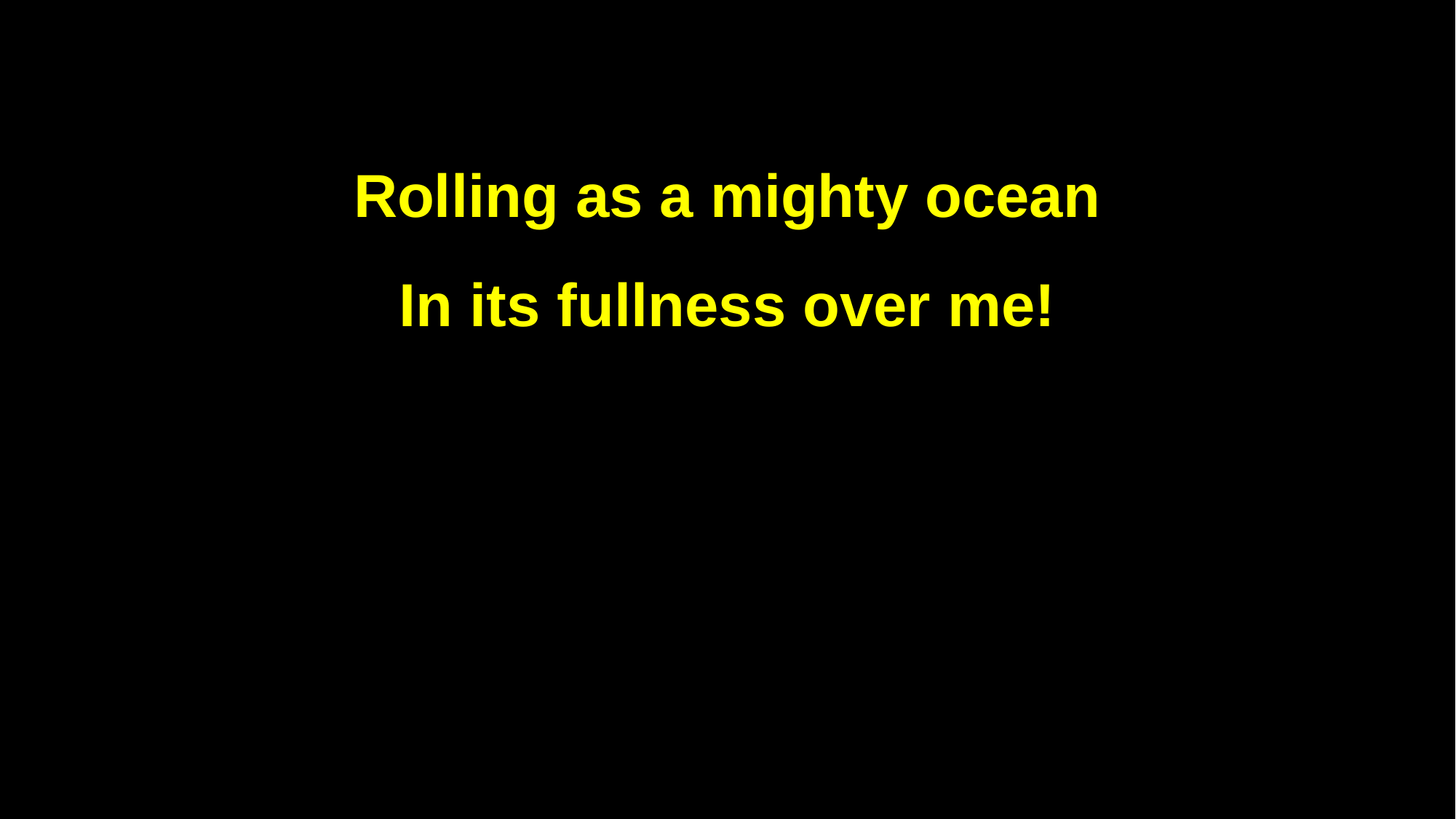

Rolling as a mighty ocean
In its fullness over me!